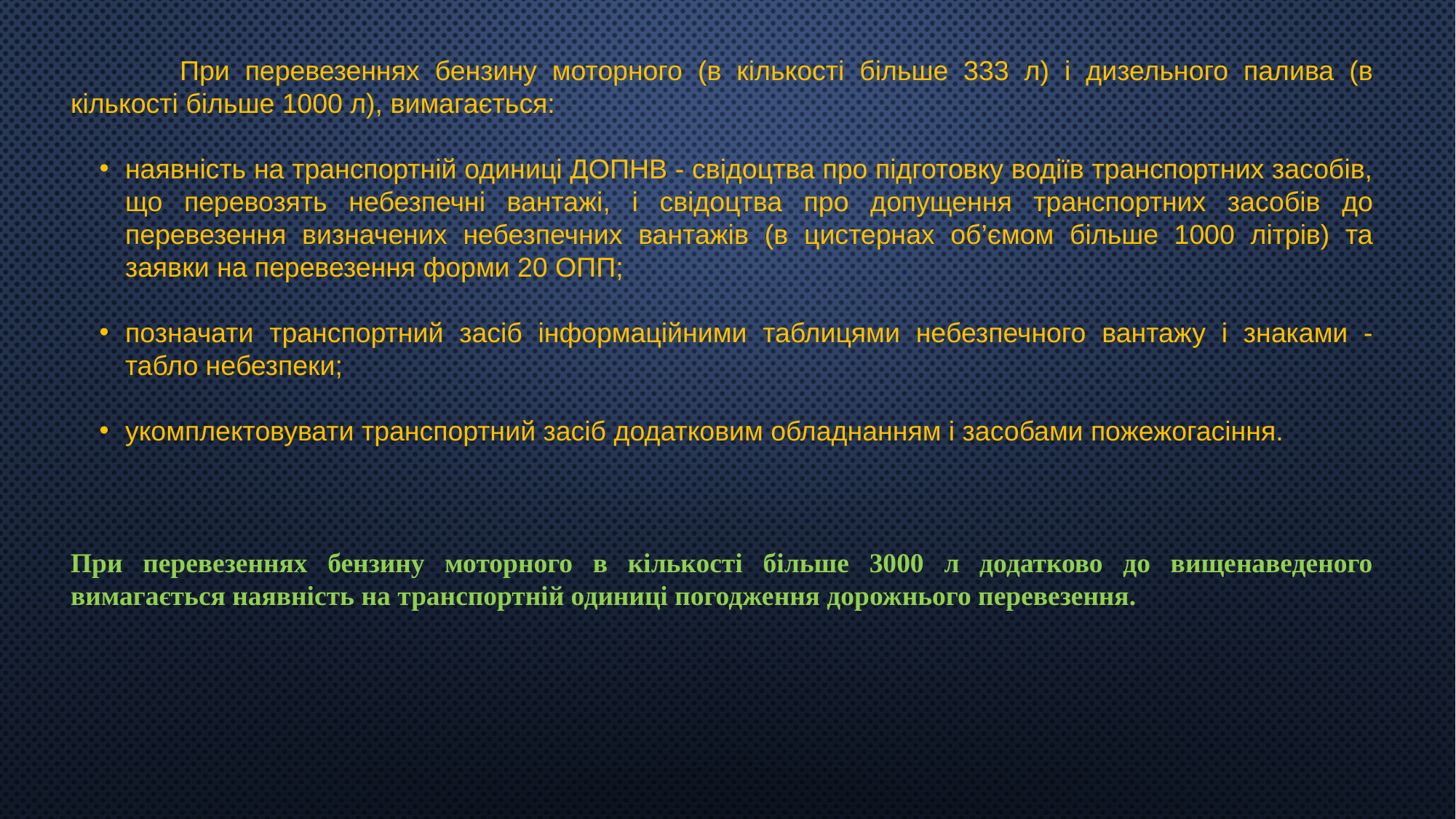

При перевезеннях бензину моторного (в кількості більше 333 л) і дизельного палива (в кількості більше 1000 л), вимагається:

наявність на транспортній одиниці ДОПНВ - свідоцтва про підготовку водіїв транспортних засобів, що перевозять небезпечні вантажі, і свідоцтва про допущення транспортних засобів до перевезення визначених небезпечних вантажів (в цистернах об’ємом більше 1000 літрів) та заявки на перевезення форми 20 ОПП;

позначати транспортний засіб інформаційними таблицями небезпечного вантажу і знаками - табло небезпеки;

укомплектовувати транспортний засіб додатковим обладнанням і засобами пожежогасіння.
При перевезеннях бензину моторного в кількості більше 3000 л додатково до вищенаведеного вимагається наявність на транспортній одиниці погодження дорожнього перевезення.